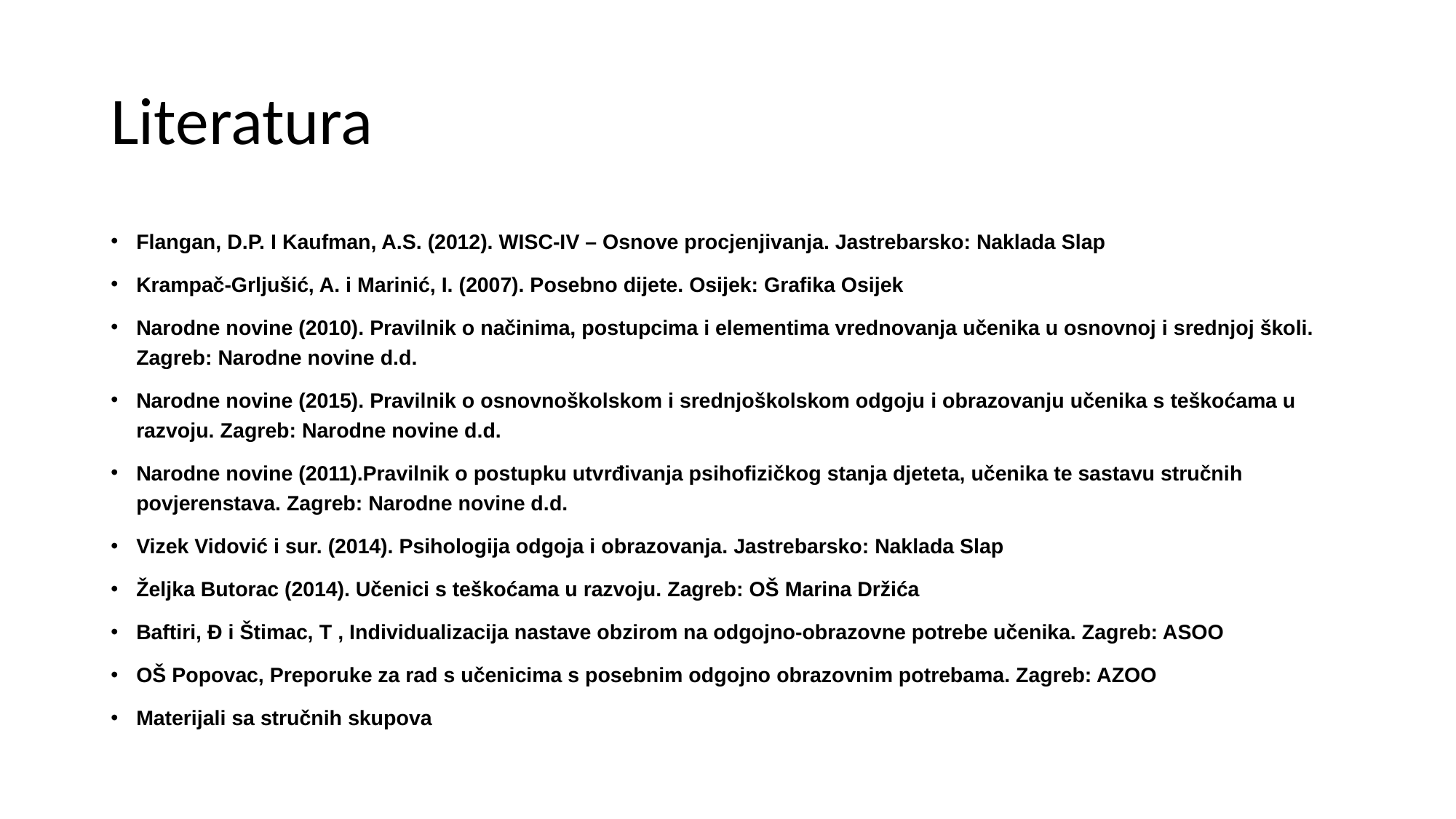

# Literatura
Flangan, D.P. I Kaufman, A.S. (2012). WISC-IV – Osnove procjenjivanja. Jastrebarsko: Naklada Slap
Krampač-Grljušić, A. i Marinić, I. (2007). Posebno dijete. Osijek: Grafika Osijek
Narodne novine (2010). Pravilnik o načinima, postupcima i elementima vrednovanja učenika u osnovnoj i srednjoj školi. Zagreb: Narodne novine d.d.
Narodne novine (2015). Pravilnik o osnovnoškolskom i srednjoškolskom odgoju i obrazovanju učenika s teškoćama u razvoju. Zagreb: Narodne novine d.d.
Narodne novine (2011).Pravilnik o postupku utvrđivanja psihofizičkog stanja djeteta, učenika te sastavu stručnih povjerenstava. Zagreb: Narodne novine d.d.
Vizek Vidović i sur. (2014). Psihologija odgoja i obrazovanja. Jastrebarsko: Naklada Slap
Željka Butorac (2014). Učenici s teškoćama u razvoju. Zagreb: OŠ Marina Držića
Baftiri, Đ i Štimac, T , Individualizacija nastave obzirom na odgojno-obrazovne potrebe učenika. Zagreb: ASOO
OŠ Popovac, Preporuke za rad s učenicima s posebnim odgojno obrazovnim potrebama. Zagreb: AZOO
Materijali sa stručnih skupova